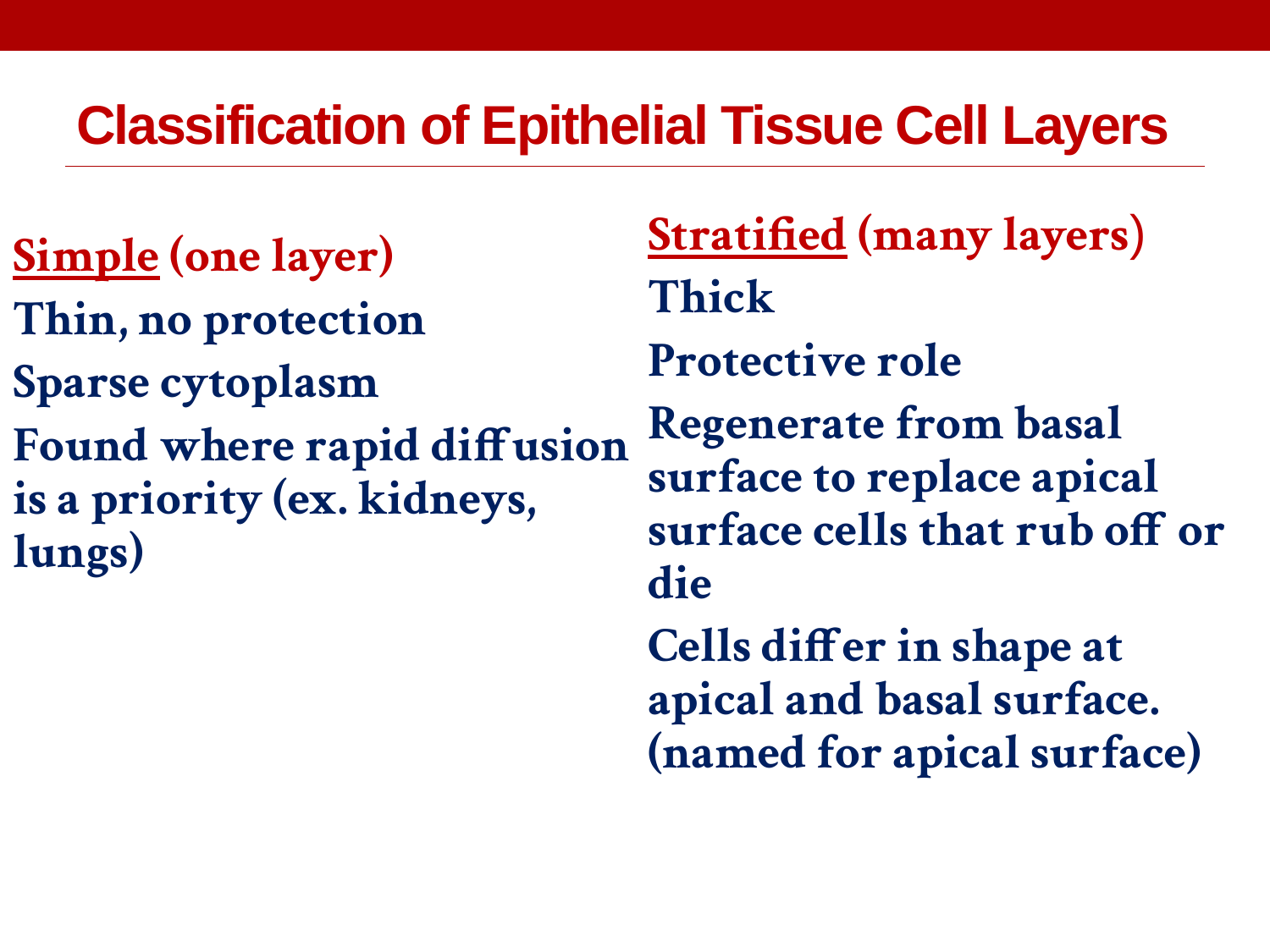

# Classification of Epithelial Tissue Cell Layers
Stratified (many layers)
Thick
Protective role
Regenerate from basal surface to replace apical surface cells that rub off or die
Cells differ in shape at apical and basal surface. (named for apical surface)
Simple (one layer)
Thin, no protection
Sparse cytoplasm
Found where rapid diffusion is a priority (ex. kidneys, lungs)